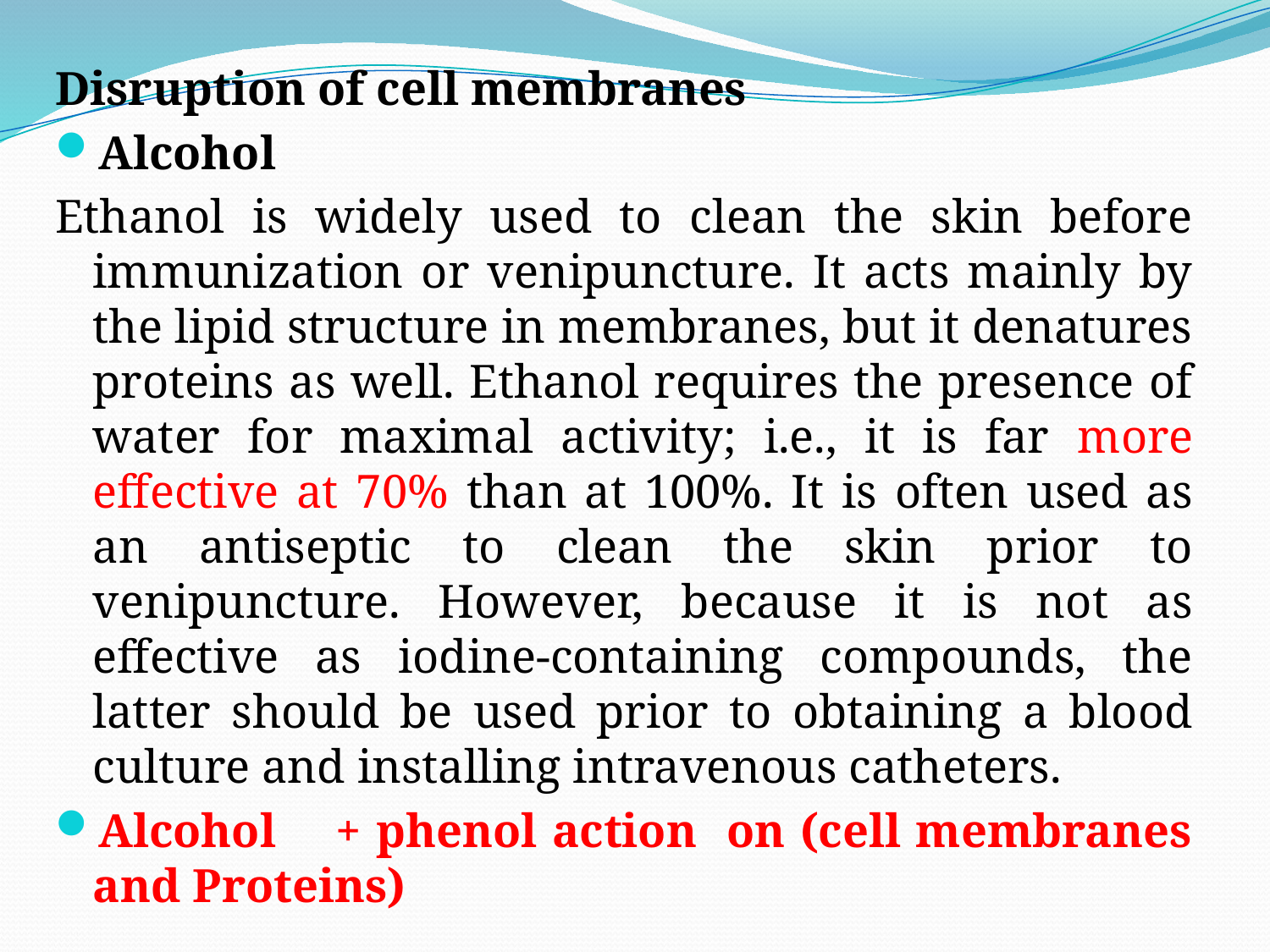

Disruption of cell membranes
Alcohol
Ethanol is widely used to clean the skin before immunization or venipuncture. It acts mainly by the lipid structure in membranes, but it denatures proteins as well. Ethanol requires the presence of water for maximal activity; i.e., it is far more effective at 70% than at 100%. It is often used as an antiseptic to clean the skin prior to venipuncture. However, because it is not as effective as iodine-containing compounds, the latter should be used prior to obtaining a blood culture and installing intravenous catheters.
Alcohol    + phenol action  on (cell membranes and Proteins)